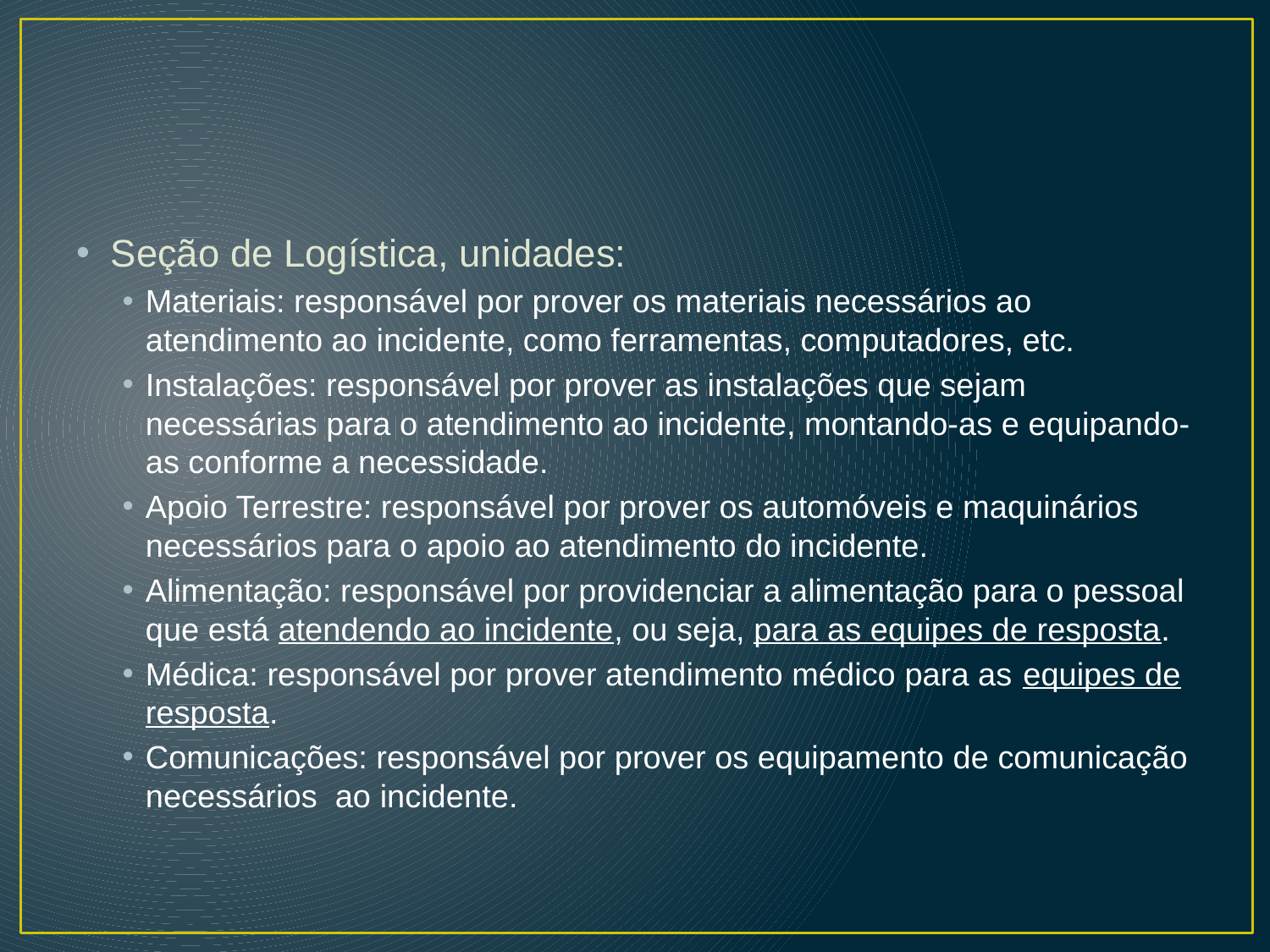

#
Seção de Logística, unidades:
Materiais: responsável por prover os materiais necessários ao atendimento ao incidente, como ferramentas, computadores, etc.
Instalações: responsável por prover as instalações que sejam necessárias para o atendimento ao incidente, montando-as e equipando-as conforme a necessidade.
Apoio Terrestre: responsável por prover os automóveis e maquinários necessários para o apoio ao atendimento do incidente.
Alimentação: responsável por providenciar a alimentação para o pessoal que está atendendo ao incidente, ou seja, para as equipes de resposta.
Médica: responsável por prover atendimento médico para as equipes de resposta.
Comunicações: responsável por prover os equipamento de comunicação necessários  ao incidente.